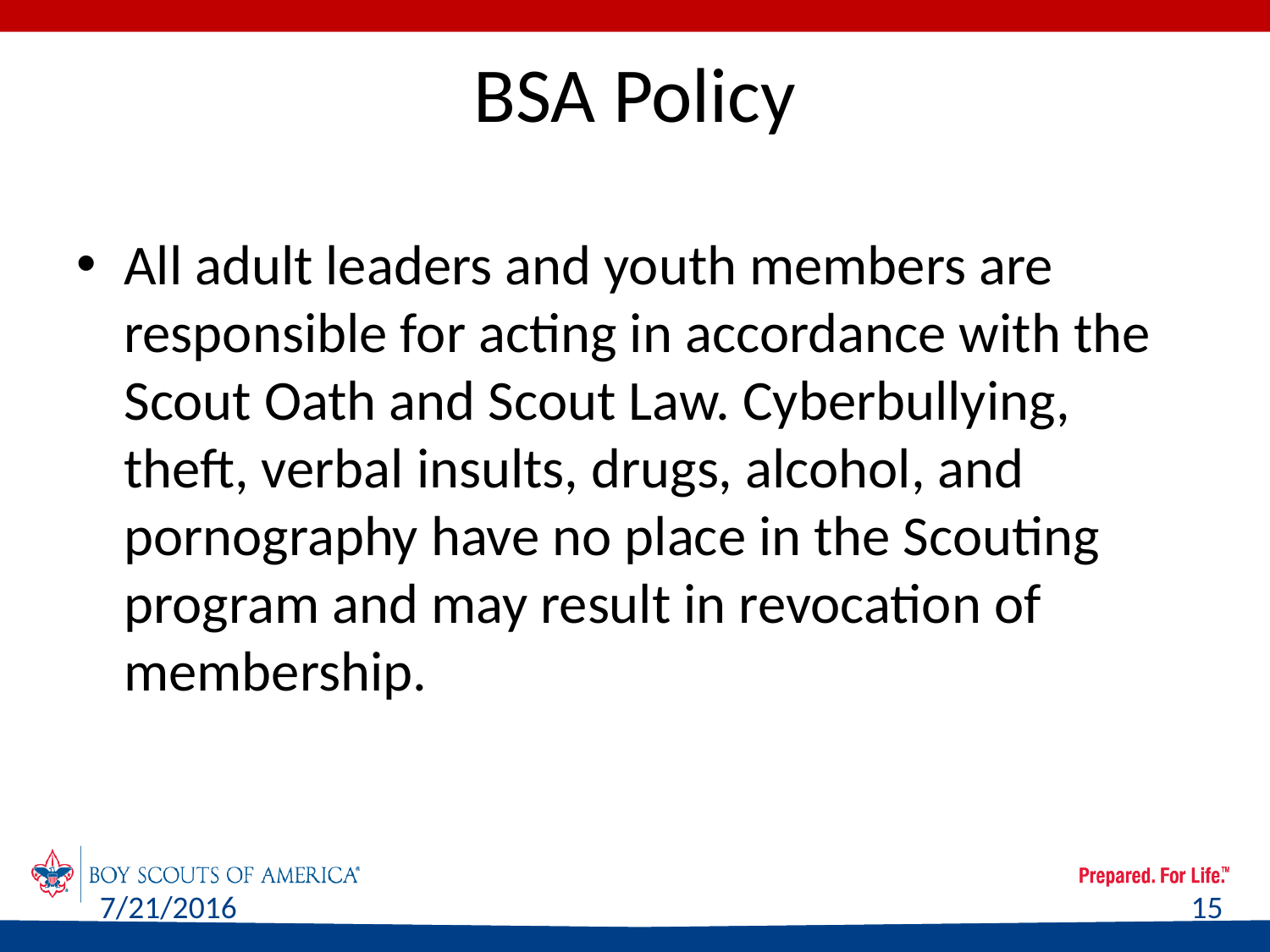

# BSA Policy
All adult leaders and youth members are responsible for acting in accordance with the Scout Oath and Scout Law. Cyberbullying, theft, verbal insults, drugs, alcohol, and pornography have no place in the Scouting program and may result in revocation of membership.